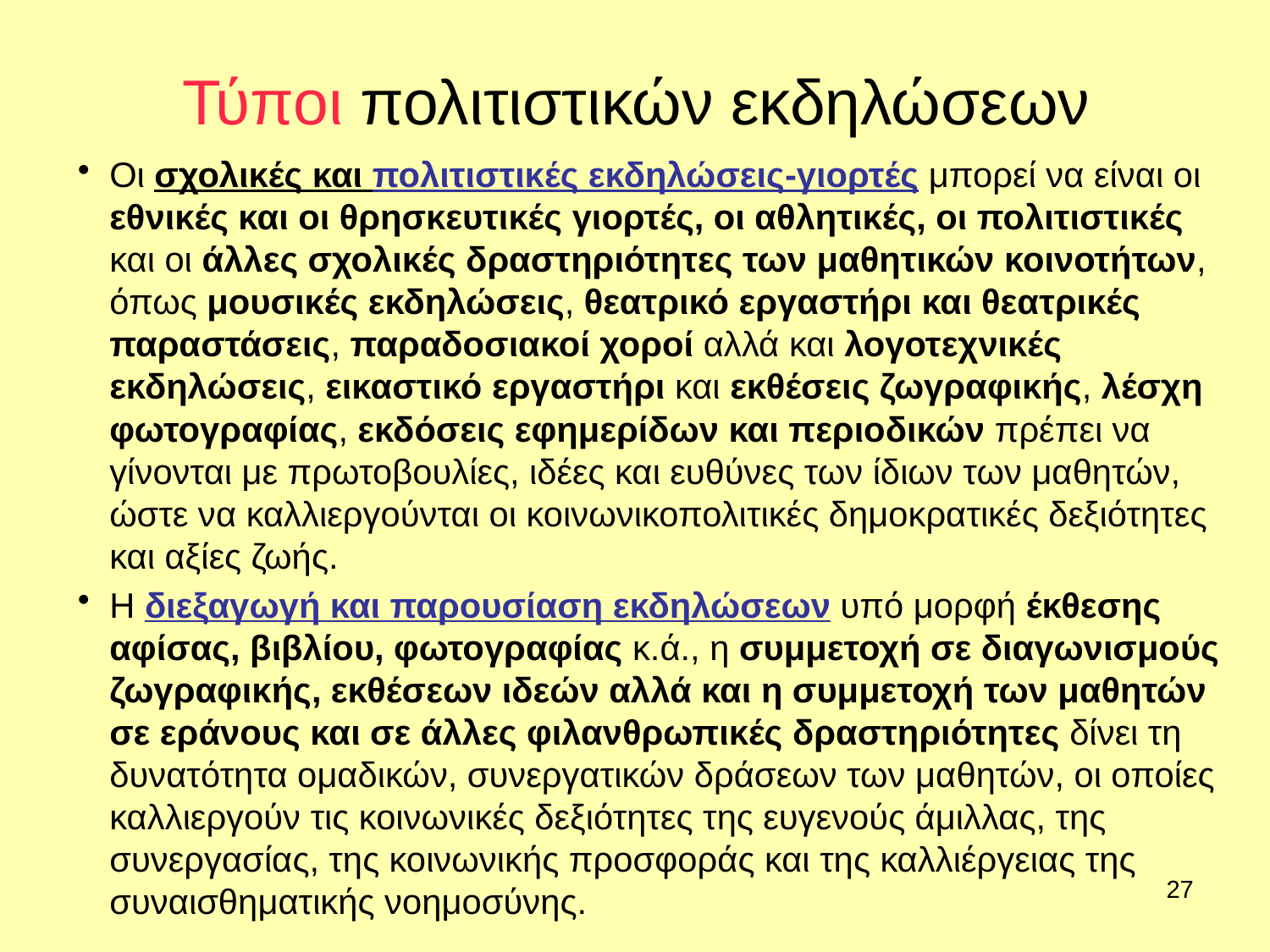

# Τύποι πολιτιστικών εκδηλώσεων
Οι σχολικές και πολιτιστικές εκδηλώσεις-γιορτές μπορεί να είναι οι εθνικές και οι θρησκευτικές γιορτές, οι αθλητικές, οι πολιτιστικές και οι άλλες σχολικές δραστηριότητες των μαθητικών κοινοτήτων, όπως μουσικές εκδηλώσεις, θεατρικό εργαστήρι και θεατρικές παραστάσεις, παραδοσιακοί χοροί αλλά και λογοτεχνικές εκδηλώσεις, εικαστικό εργαστήρι και εκθέσεις ζωγραφικής, λέσχη φωτογραφίας, εκδόσεις εφημερίδων και περιοδικών πρέπει να γίνονται με πρωτοβουλίες, ιδέες και ευθύνες των ίδιων των μαθητών, ώστε να καλλιεργούνται οι κοινωνικοπολιτικές δημοκρατικές δεξιότητες και αξίες ζωής.
Η διεξαγωγή και παρουσίαση εκδηλώσεων υπό μορφή έκθεσης αφίσας, βιβλίου, φωτογραφίας κ.ά., η συμμετοχή σε διαγωνισμούς ζωγραφικής, εκθέσεων ιδεών αλλά και η συμμετοχή των μαθητών σε εράνους και σε άλλες φιλανθρωπικές δραστηριότητες δίνει τη δυνατότητα ομαδικών, συνεργατικών δράσεων των μαθητών, οι οποίες καλλιεργούν τις κοινωνικές δεξιότητες της ευγενούς άμιλλας, της συνεργασίας, της κοινωνικής προσφοράς και της καλλιέργειας της συναισθηματικής νοημοσύνης.
27